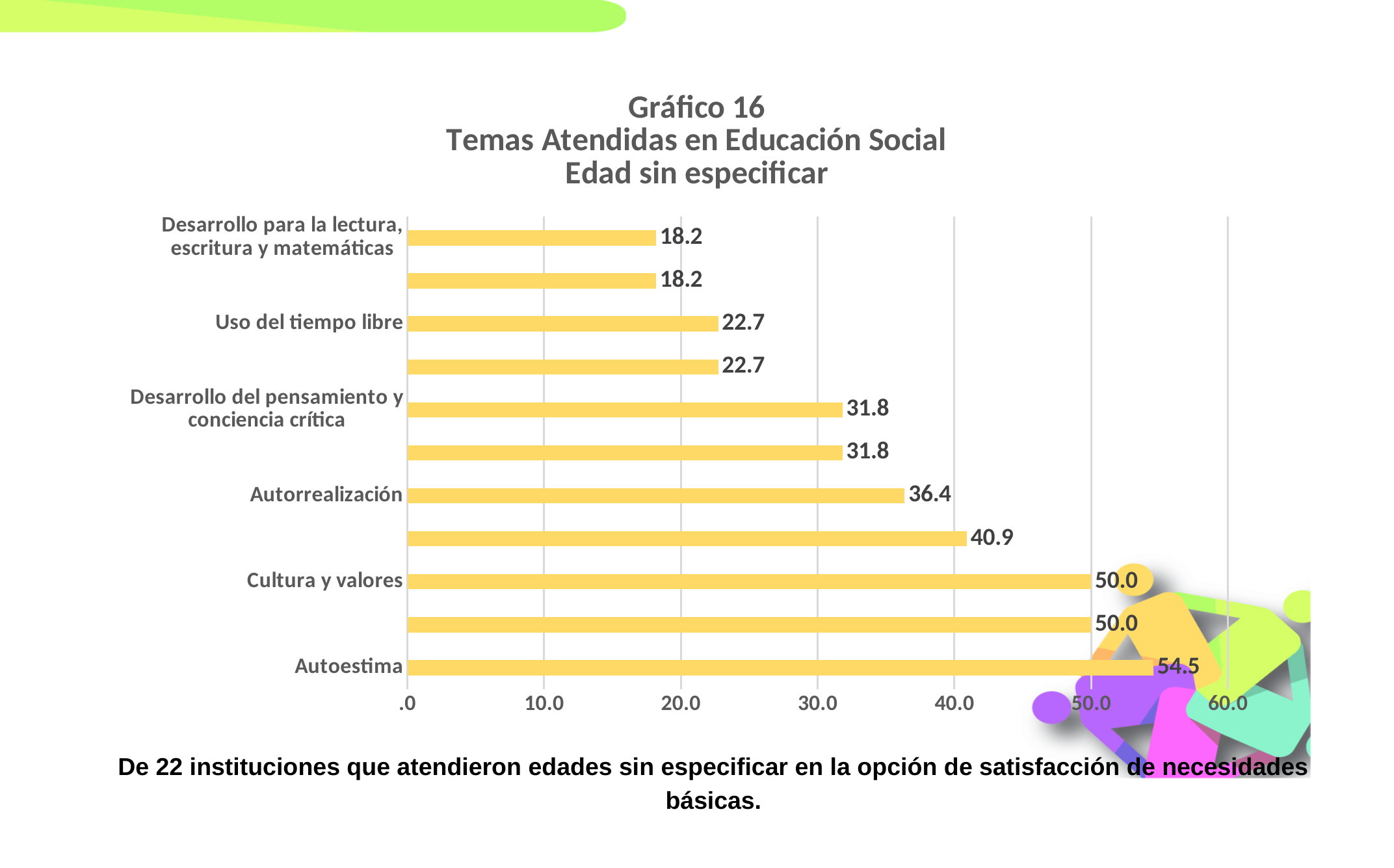

### Chart: Gráfico 16
Temas Atendidas en Educación Social
Edad sin especificar

| Category |  |
|---|---|
| Autoestima | 54.54545454545455 |
| Participación comunitaria | 50.0 |
| Cultura y valores | 50.0 |
| Identidad nacional | 40.90909090909091 |
| Autorrealización | 36.36363636363637 |
| Convivencia ciudadana | 31.818181818181817 |
| Desarrollo del pensamiento y conciencia crítica | 31.818181818181817 |
| Cuidado personal | 22.727272727272727 |
| Uso del tiempo libre | 22.727272727272727 |
| Prevención de desastres naturales | 18.181818181818183 |
| Desarrollo para la lectura, escritura y matemáticas | 18.181818181818183 |
De 22 instituciones que atendieron edades sin especificar en la opción de satisfacción de necesidades básicas.